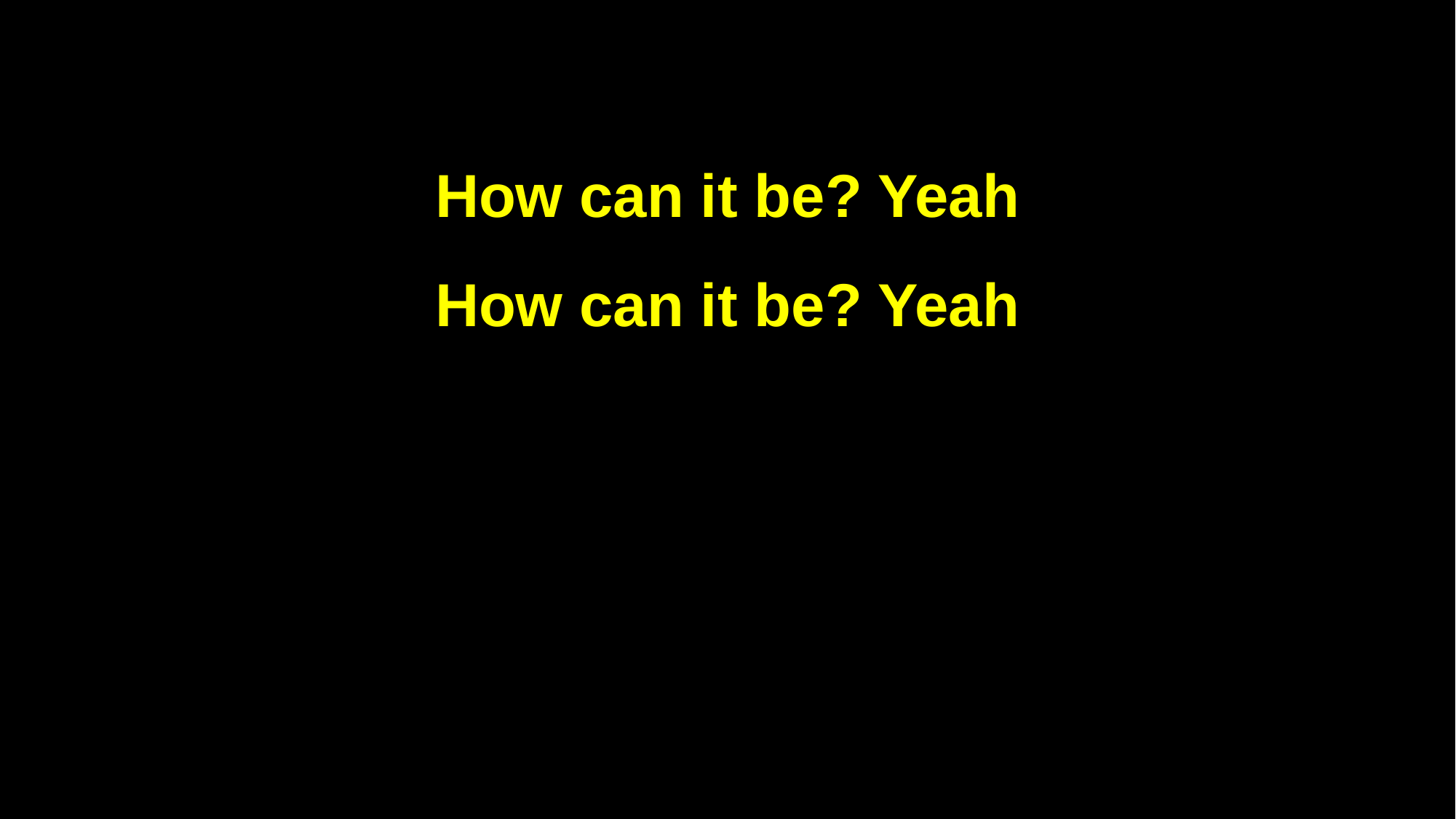

How can it be? Yeah
How can it be? Yeah